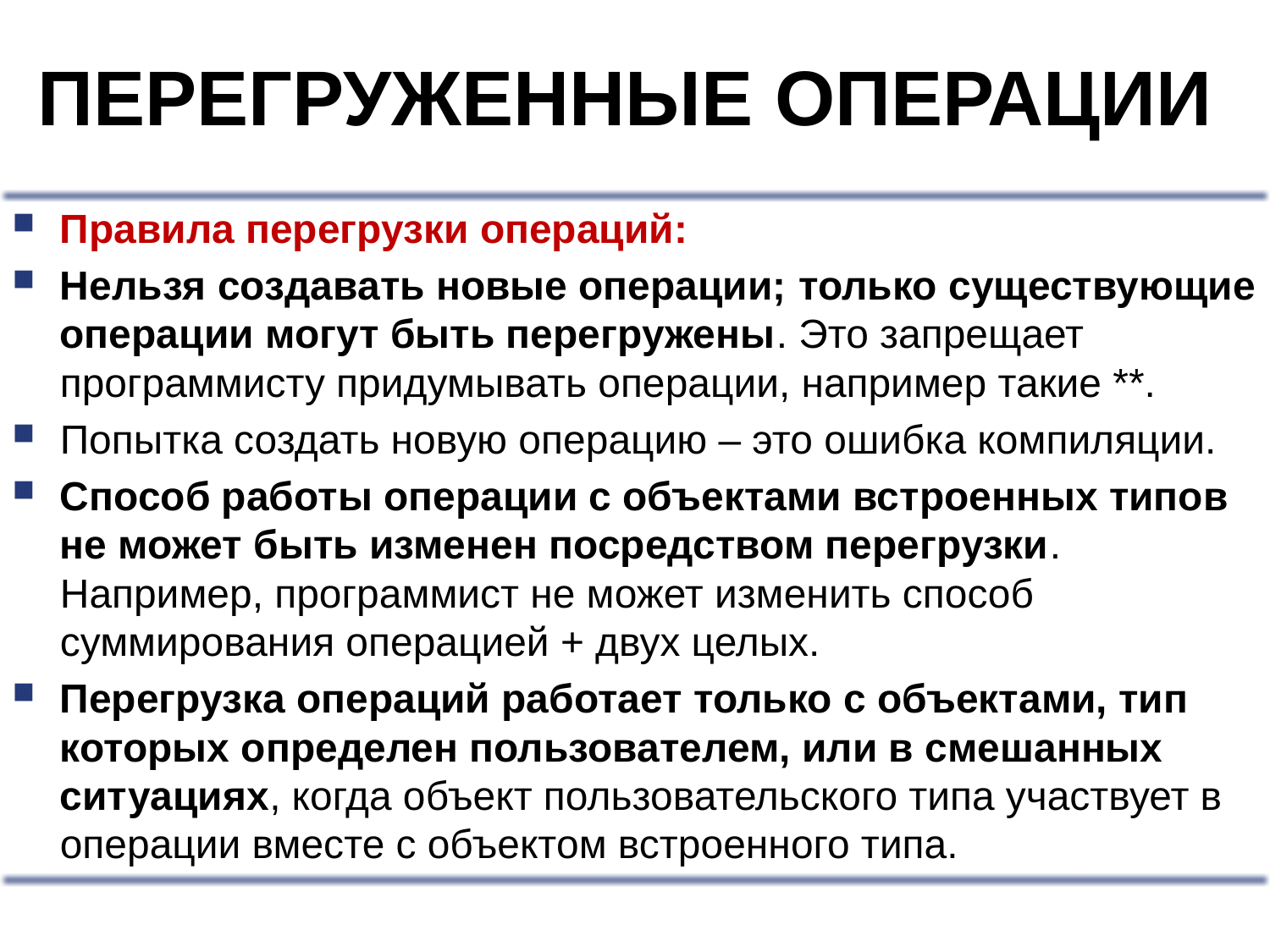

# ПЕРЕГРУЖЕННЫЕ ОПЕРАЦИИ
Правила перегрузки операций:
Нельзя создавать новые операции; только существующие операции могут быть перегружены. Это запрещает программисту придумывать операции, например такие **.
Попытка создать новую операцию – это ошибка компиляции.
Способ работы операции с объектами встроенных типов не может быть изменен посредством перегрузки. Например, программист не может изменить способ суммирования операцией + двух целых.
Перегрузка операций работает только с объектами, тип которых определен пользователем, или в смешанных ситуациях, когда объект пользовательского типа участвует в операции вместе с объектом встроенного типа.